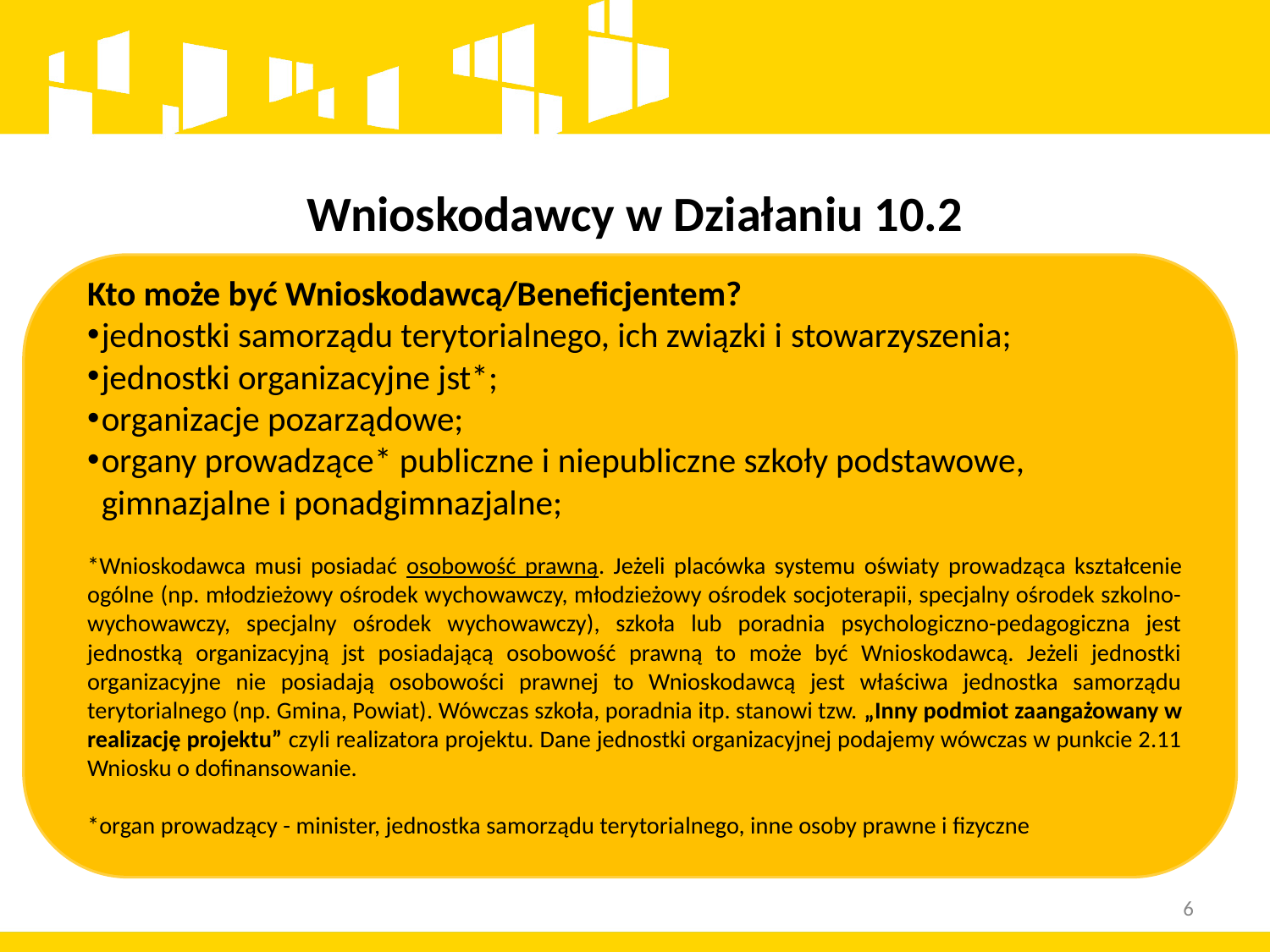

Wnioskodawcy w Działaniu 10.2

Kto może być Wnioskodawcą/Beneficjentem?
jednostki samorządu terytorialnego, ich związki i stowarzyszenia;
jednostki organizacyjne jst*;
organizacje pozarządowe;
organy prowadzące* publiczne i niepubliczne szkoły podstawowe, gimnazjalne i ponadgimnazjalne;

*Wnioskodawca musi posiadać osobowość prawną. Jeżeli placówka systemu oświaty prowadząca kształcenie ogólne (np. młodzieżowy ośrodek wychowawczy, młodzieżowy ośrodek socjoterapii, specjalny ośrodek szkolno-wychowawczy, specjalny ośrodek wychowawczy), szkoła lub poradnia psychologiczno-pedagogiczna jest jednostką organizacyjną jst posiadającą osobowość prawną to może być Wnioskodawcą. Jeżeli jednostki organizacyjne nie posiadają osobowości prawnej to Wnioskodawcą jest właściwa jednostka samorządu terytorialnego (np. Gmina, Powiat). Wówczas szkoła, poradnia itp. stanowi tzw. „Inny podmiot zaangażowany w realizację projektu” czyli realizatora projektu. Dane jednostki organizacyjnej podajemy wówczas w punkcie 2.11 Wniosku o dofinansowanie.

*organ prowadzący - minister, jednostka samorządu terytorialnego, inne osoby prawne i fizyczne

6